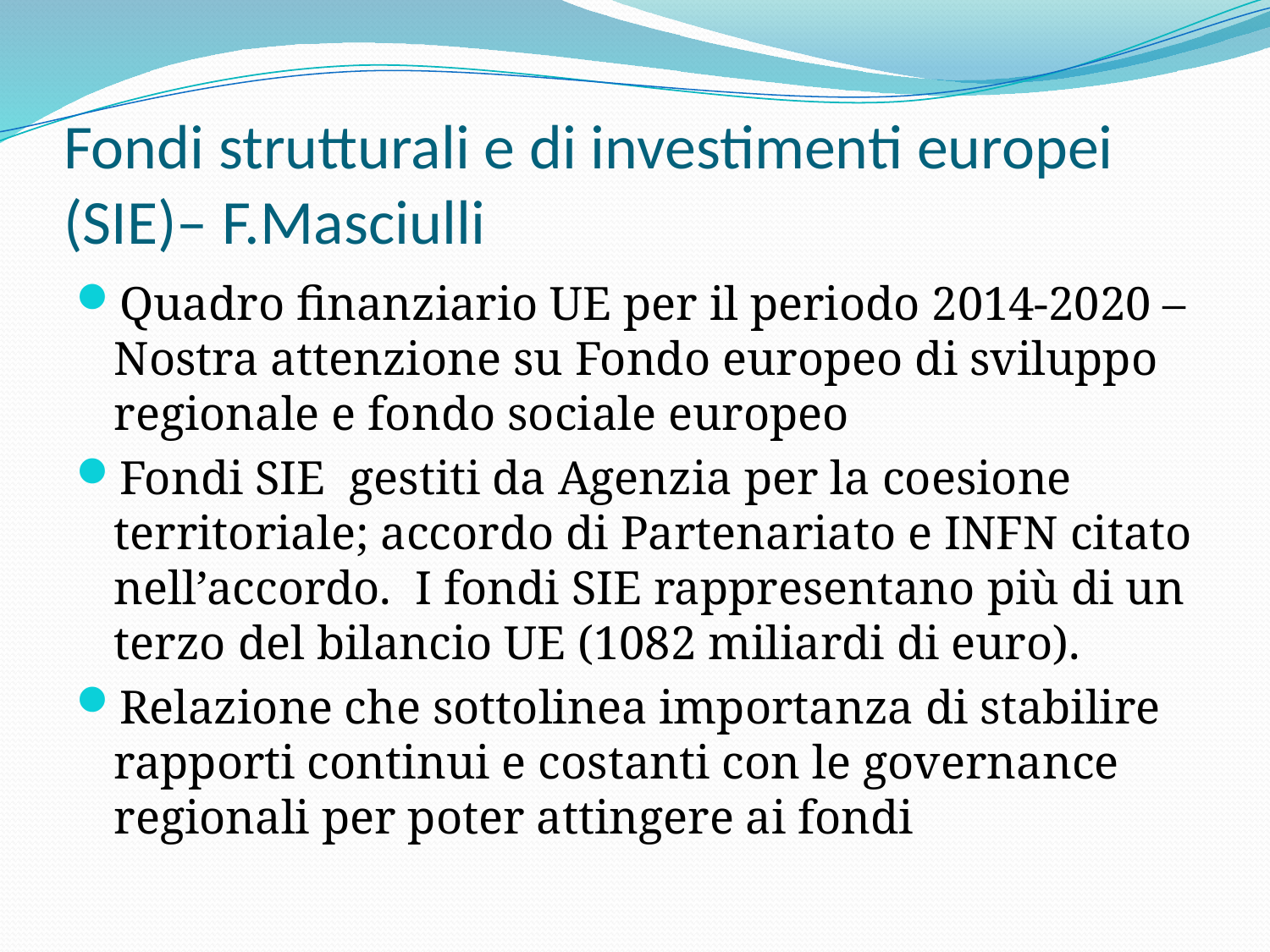

# Fondi strutturali e di investimenti europei (SIE)– F.Masciulli
Quadro finanziario UE per il periodo 2014-2020 – Nostra attenzione su Fondo europeo di sviluppo regionale e fondo sociale europeo
Fondi SIE  gestiti da Agenzia per la coesione territoriale; accordo di Partenariato e INFN citato nell’accordo.  I fondi SIE rappresentano più di un terzo del bilancio UE (1082 miliardi di euro).
Relazione che sottolinea importanza di stabilire rapporti continui e costanti con le governance regionali per poter attingere ai fondi